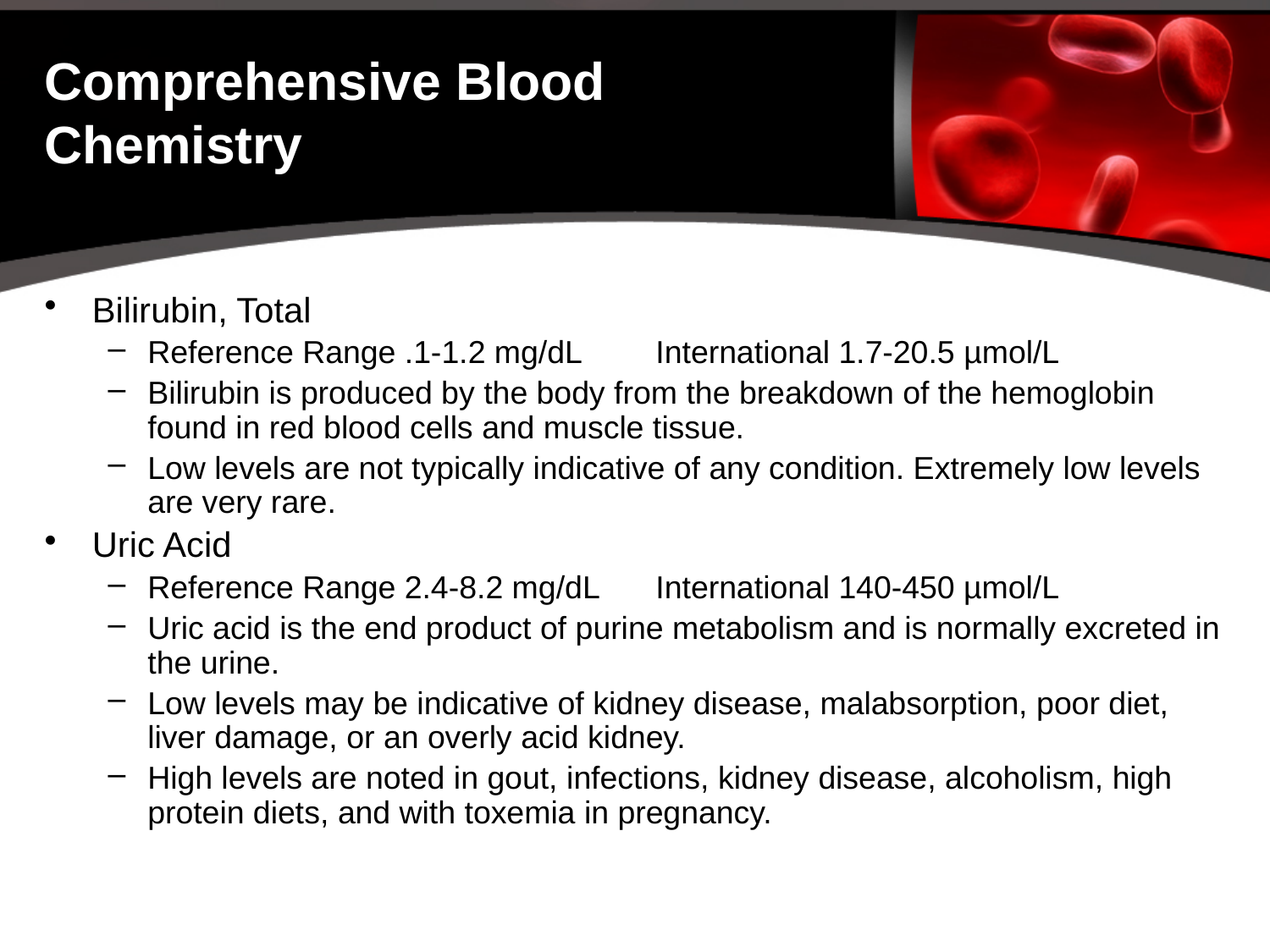

# Comprehensive Blood Chemistry
Bilirubin, Total
Reference Range .1-1.2 mg/dL	International 1.7-20.5 µmol/L
Bilirubin is produced by the body from the breakdown of the hemoglobin found in red blood cells and muscle tissue.
Low levels are not typically indicative of any condition. Extremely low levels are very rare.
Uric Acid
Reference Range 2.4-8.2 mg/dL	International 140-450 µmol/L
Uric acid is the end product of purine metabolism and is normally excreted in the urine.
Low levels may be indicative of kidney disease, malabsorption, poor diet, liver damage, or an overly acid kidney.
High levels are noted in gout, infections, kidney disease, alcoholism, high protein diets, and with toxemia in pregnancy.